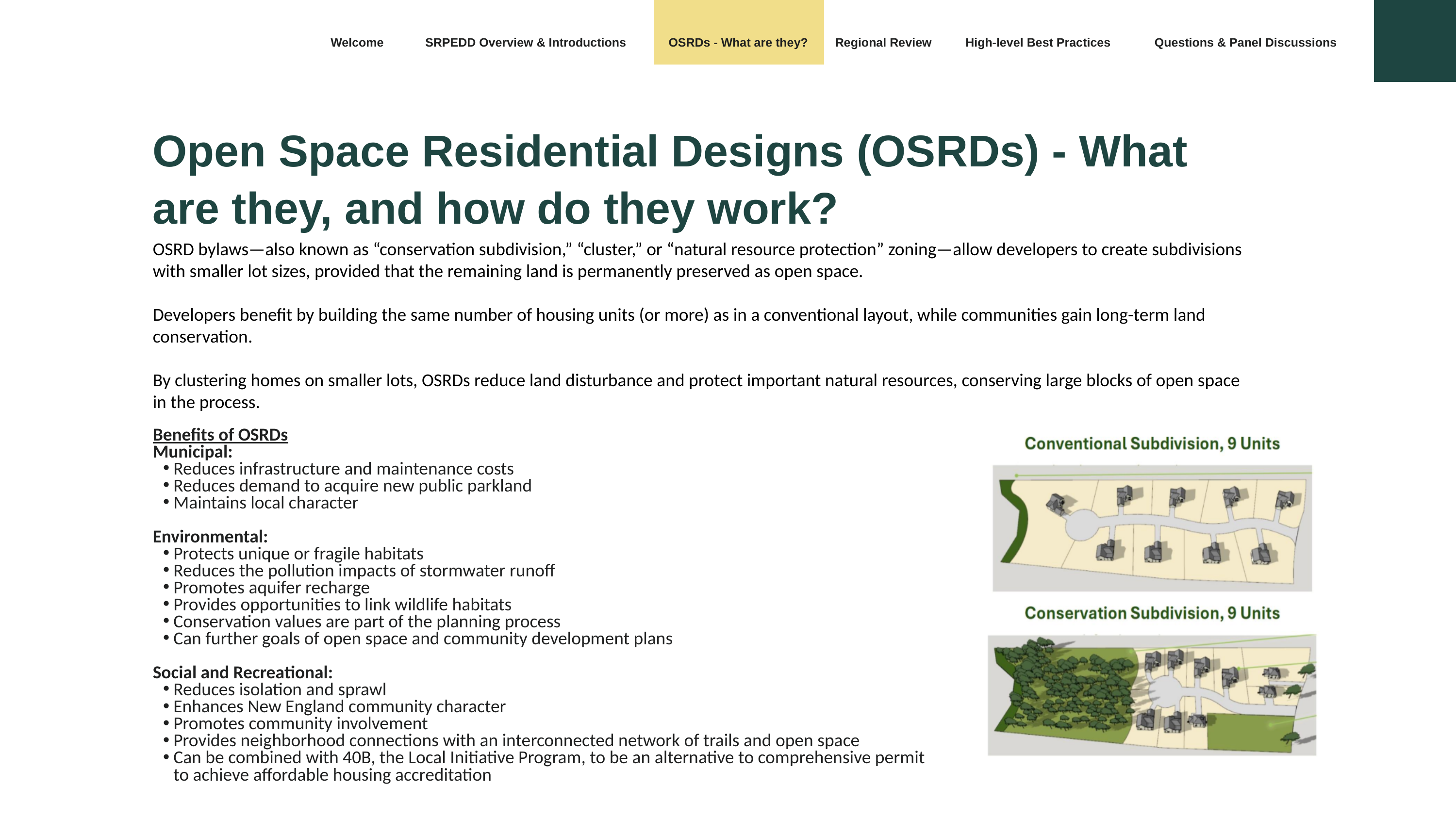

High-level Best Practices
OSRDs - What are they?
Welcome
SRPEDD Overview & Introductions
Regional Review
Questions & Panel Discussions
Open Space Residential Designs (OSRDs) - What are they, and how do they work?
OSRD bylaws—also known as “conservation subdivision,” “cluster,” or “natural resource protection” zoning—allow developers to create subdivisions with smaller lot sizes, provided that the remaining land is permanently preserved as open space.

Developers benefit by building the same number of housing units (or more) as in a conventional layout, while communities gain long-term land conservation.

By clustering homes on smaller lots, OSRDs reduce land disturbance and protect important natural resources, conserving large blocks of open space in the process.
Benefits of OSRDs
Municipal:
Reduces infrastructure and maintenance costs
Reduces demand to acquire new public parkland
Maintains local character

Environmental:
Protects unique or fragile habitats
Reduces the pollution impacts of stormwater runoff
Promotes aquifer recharge
Provides opportunities to link wildlife habitats
Conservation values are part of the planning process
Can further goals of open space and community development plans

Social and Recreational:
Reduces isolation and sprawl
Enhances New England community character
Promotes community involvement
Provides neighborhood connections with an interconnected network of trails and open space
Can be combined with 40B, the Local Initiative Program, to be an alternative to comprehensive permit to achieve affordable housing accreditation